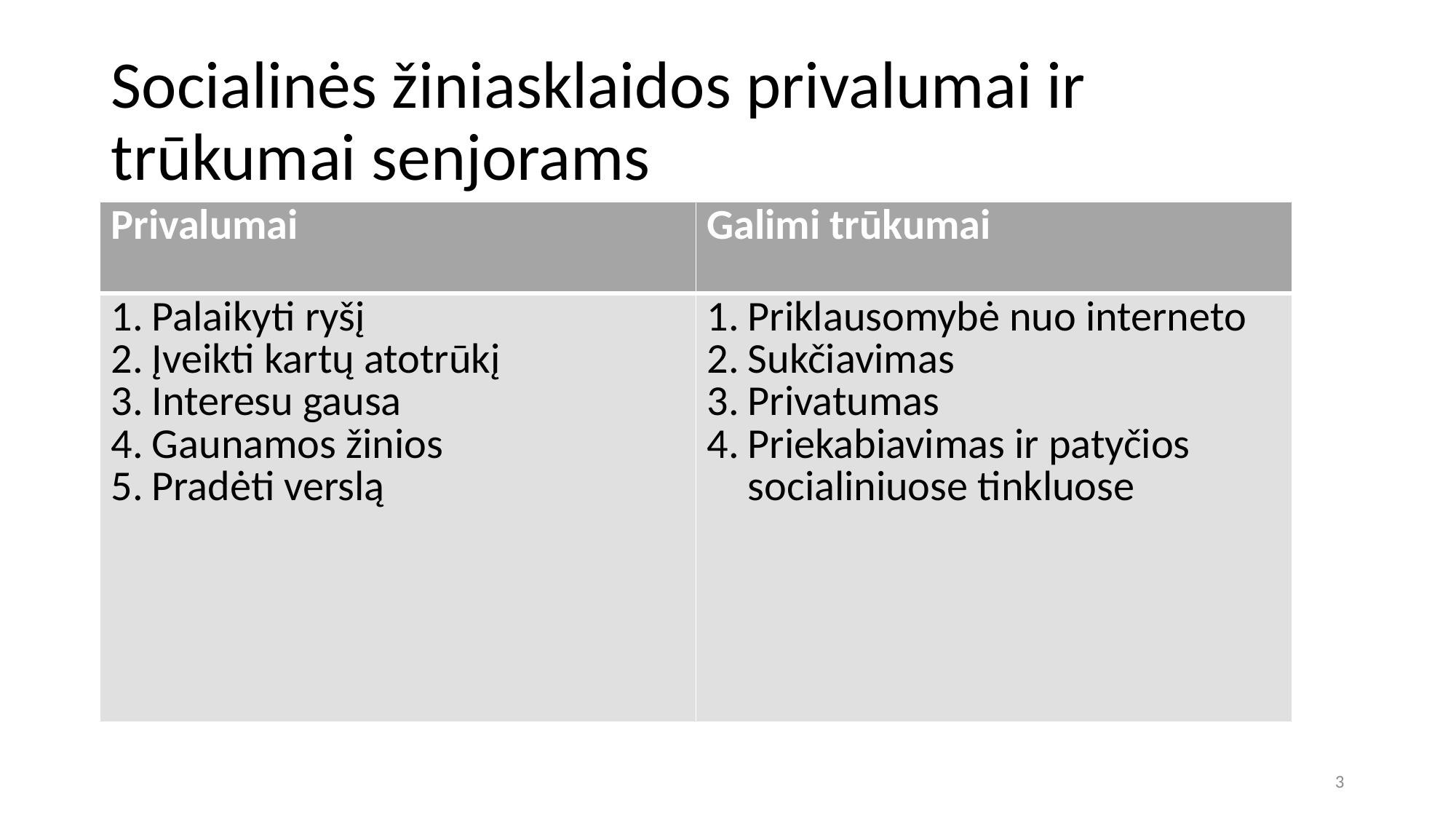

# Socialinės žiniasklaidos privalumai ir trūkumai senjorams
| Privalumai | Galimi trūkumai |
| --- | --- |
| Palaikyti ryšį     Įveikti kartų atotrūkį  Interesu gausa Gaunamos žinios     Pradėti verslą | Priklausomybė nuo interneto Sukčiavimas Privatumas Priekabiavimas ir patyčios socialiniuose tinkluose |
3